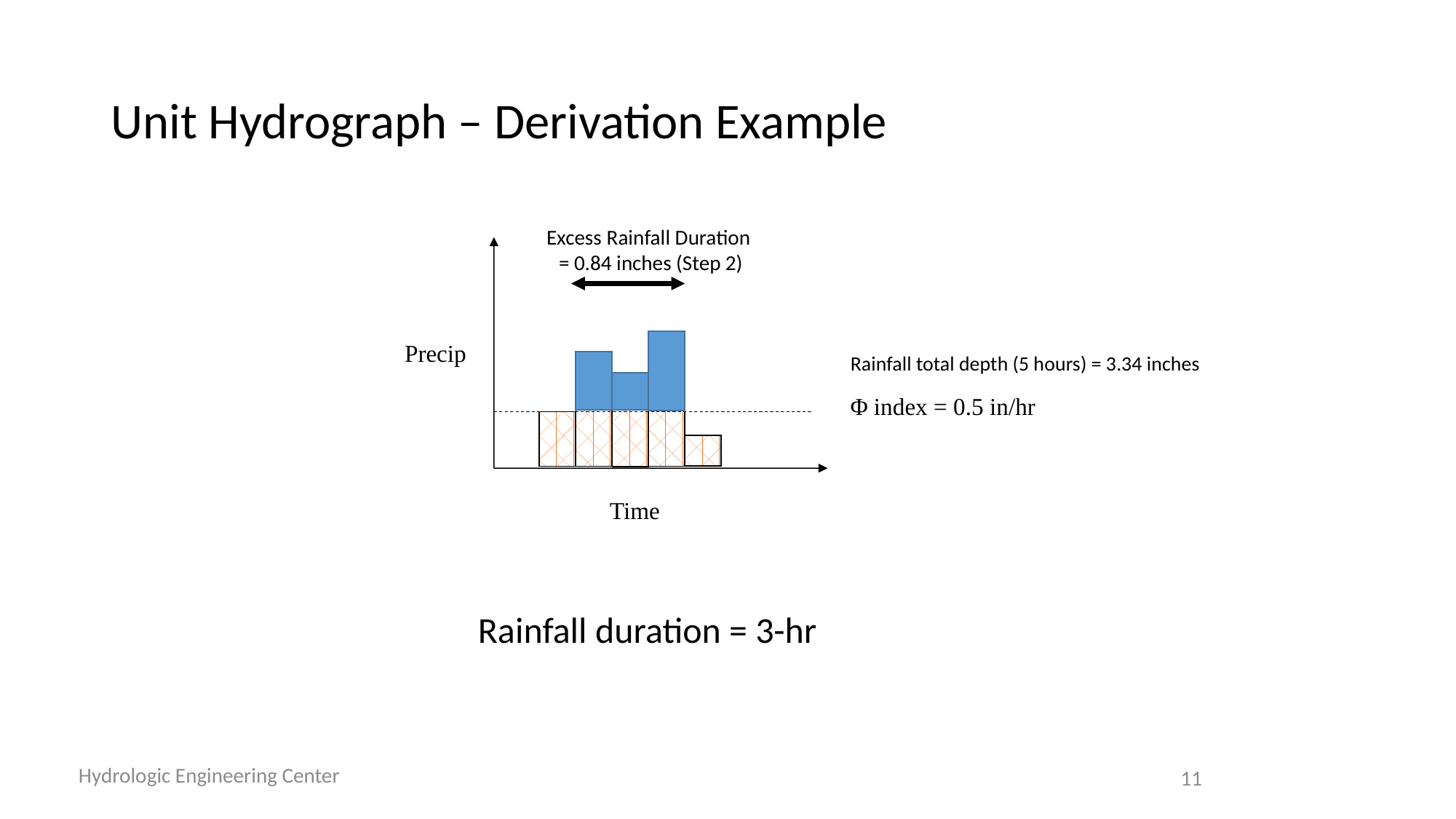

# Unit Hydrograph – Derivation Example
Excess Rainfall Duration
 = 0.84 inches (Step 2)

Precip

Rainfall total depth (5 hours) = 3.34 inches

Φ index = 0.5 in/hr

Time
Rainfall duration = 3-hr
Hydrologic Engineering Center
11